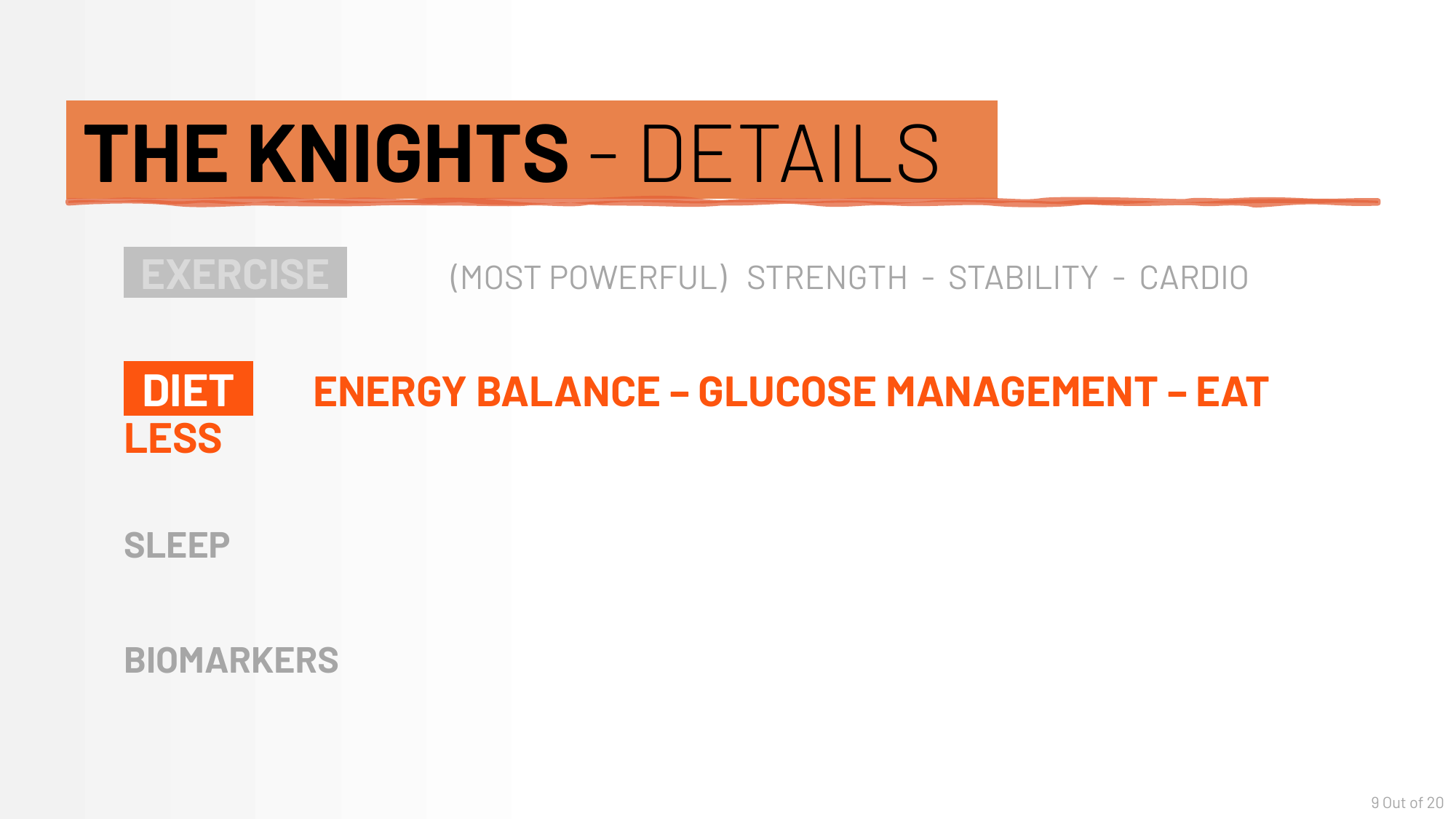

# THE KNIGHTS - details .

  EXERCISE   	(MOST POWERFUL)   STRENGTH  -  STABILITY  -  CARDIO
  DIET         ENERGY BALANCE – GLUCOSE MANAGEMENT – EAT LESS
SLEEP

BIOMARKERS

9 Out of 20